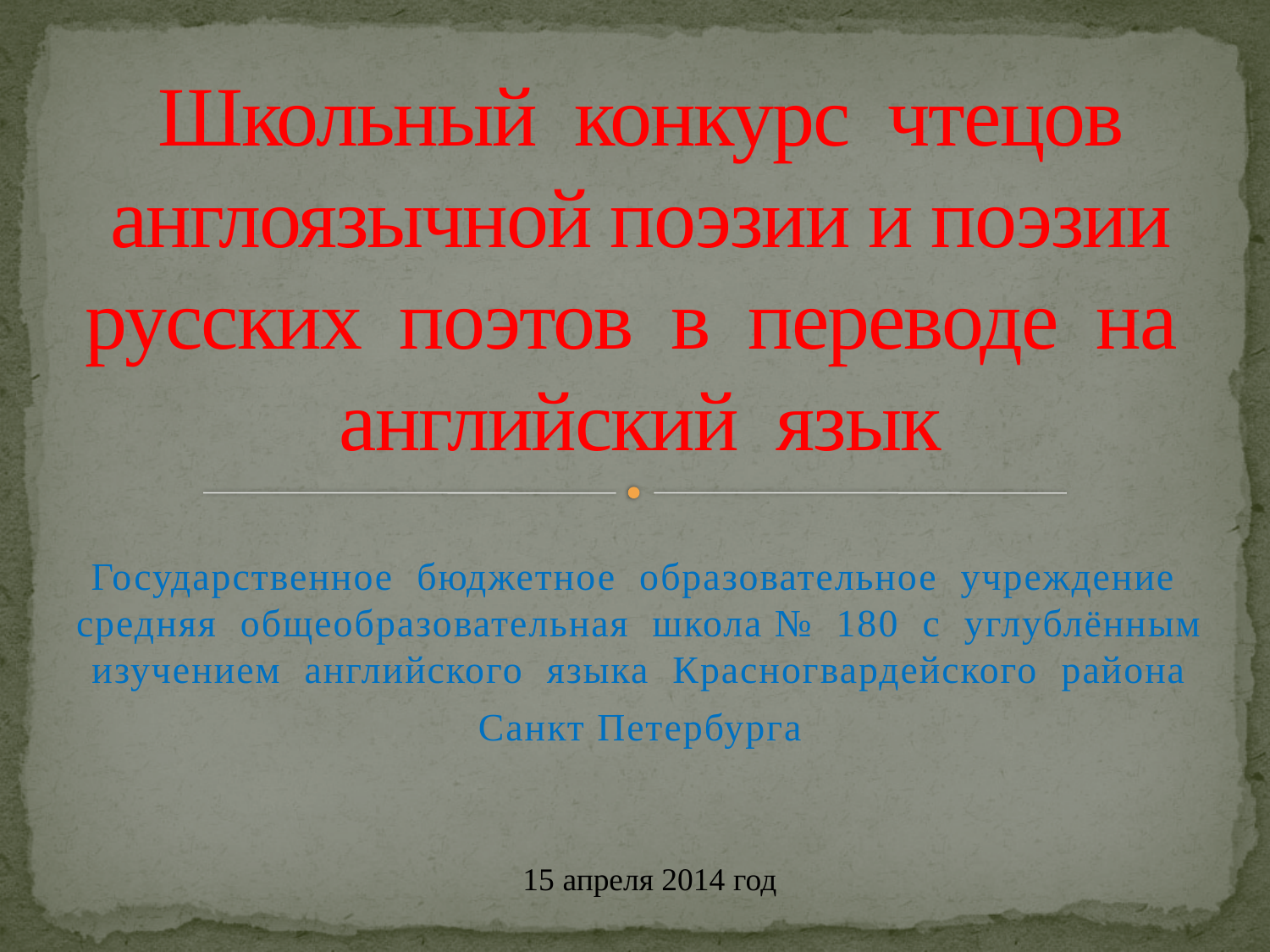

# Школьный  конкурс  чтецов англоязычной поэзии и поэзии русских  поэтов  в  переводе  на  английский  язык
Государственное  бюджетное  образовательное  учреждение  средняя  общеобразовательная  школа №  180  с  углублённым  изучением  английского  языка  Красногвардейского  района
Санкт Петербурга
15 апреля 2014 год